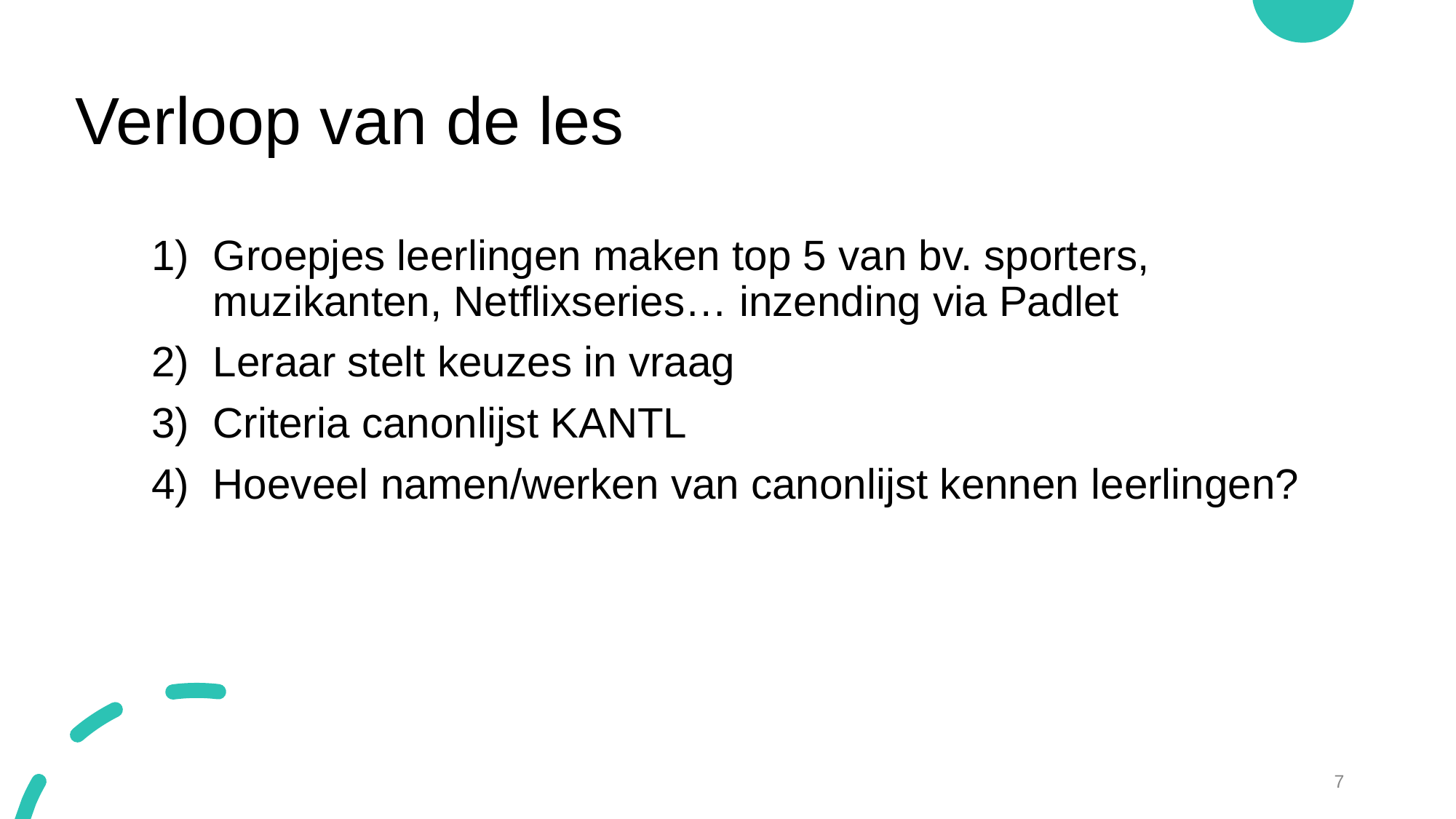

# Verloop van de les
Groepjes leerlingen maken top 5 van bv. sporters, muzikanten, Netflixseries… inzending via Padlet
Leraar stelt keuzes in vraag
Criteria canonlijst KANTL
Hoeveel namen/werken van canonlijst kennen leerlingen?

7